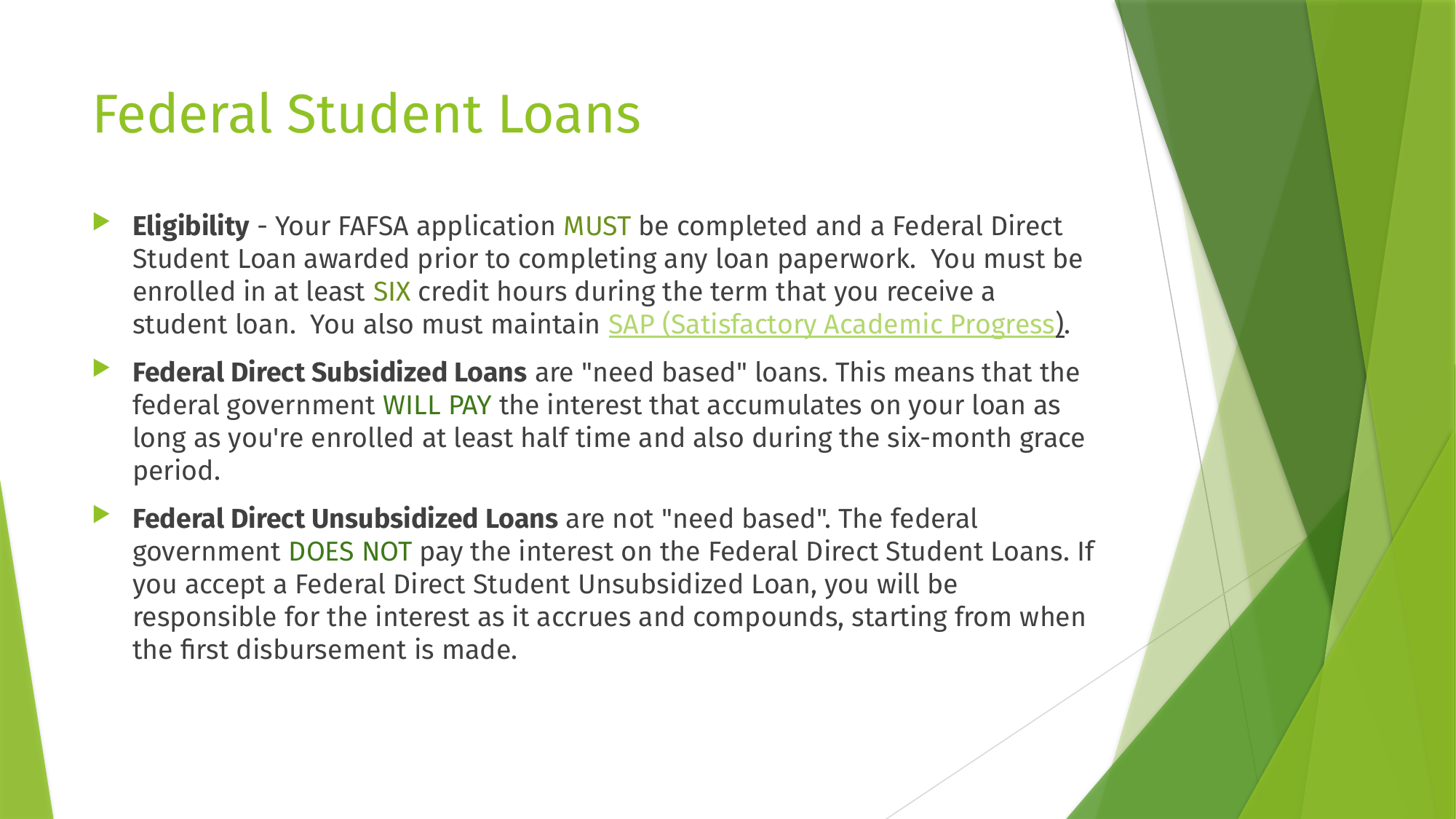

# Federal Student Loans
Eligibility - Your FAFSA application MUST be completed and a Federal Direct Student Loan awarded prior to completing any loan paperwork.  You must be enrolled in at least SIX credit hours during the term that you receive a student loan.  You also must maintain SAP (Satisfactory Academic Progress).
Federal Direct Subsidized Loans are "need based" loans. This means that the federal government WILL PAY the interest that accumulates on your loan as long as you're enrolled at least half time and also during the six-month grace period.
Federal Direct Unsubsidized Loans are not "need based". The federal government DOES NOT pay the interest on the Federal Direct Student Loans. If you accept a Federal Direct Student Unsubsidized Loan, you will be responsible for the interest as it accrues and compounds, starting from when the first disbursement is made.